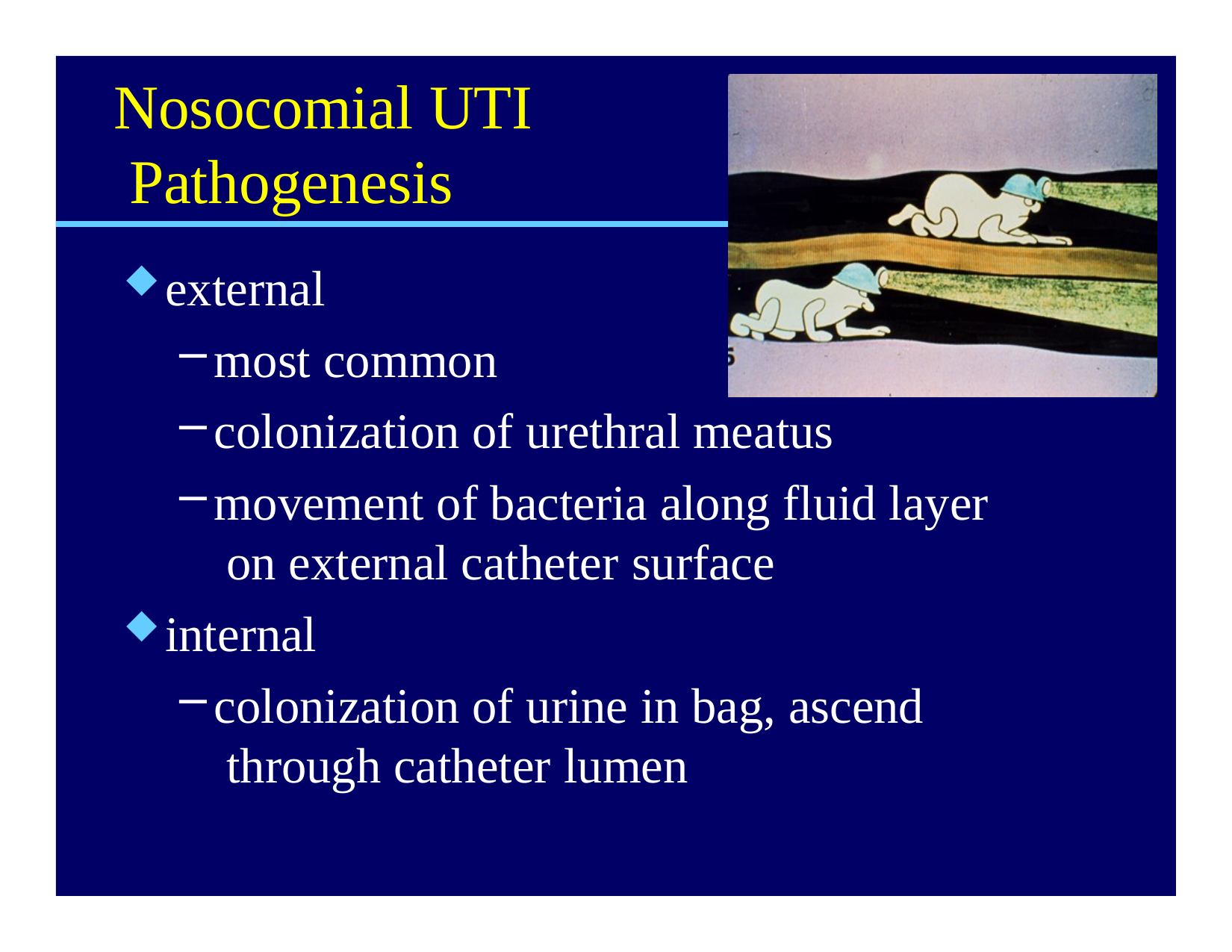

# Nosocomial UTI  Pathogenesis

external
most common
colonization of urethral meatus
movement of bacteria along fluid layer  on external catheter surface
internal
colonization of urine in bag, ascend  through catheter lumen